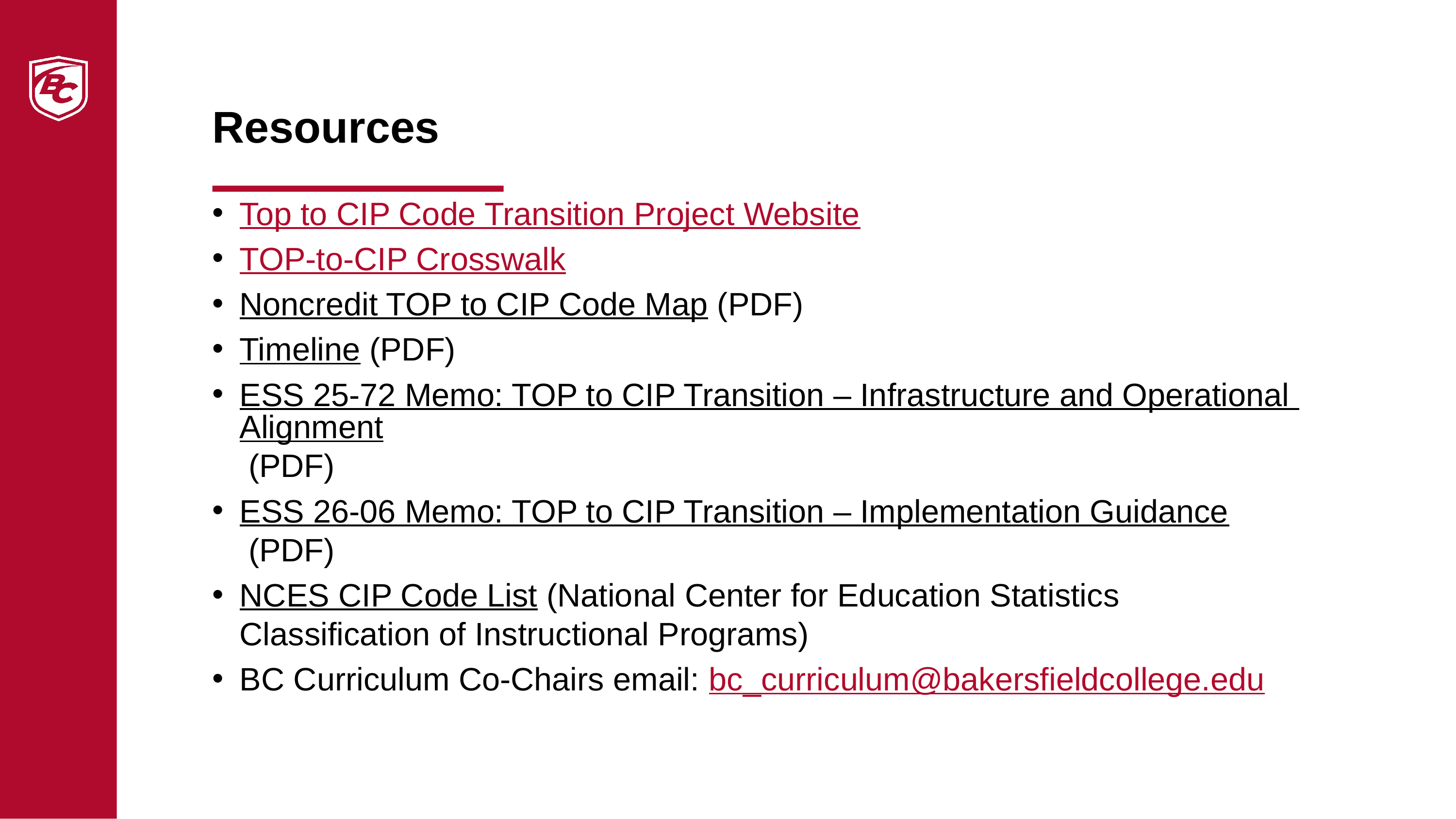

# Resources
Top to CIP Code Transition Project Website
TOP-to-CIP Crosswalk
Noncredit TOP to CIP Code Map (PDF)
Timeline (PDF)
ESS 25-72 Memo: TOP to CIP Transition – Infrastructure and Operational Alignment (PDF)
ESS 26-06 Memo: TOP to CIP Transition – Implementation Guidance (PDF)
NCES CIP Code List (National Center for Education Statistics Classification of Instructional Programs)
BC Curriculum Co-Chairs email: bc_curriculum@bakersfieldcollege.edu